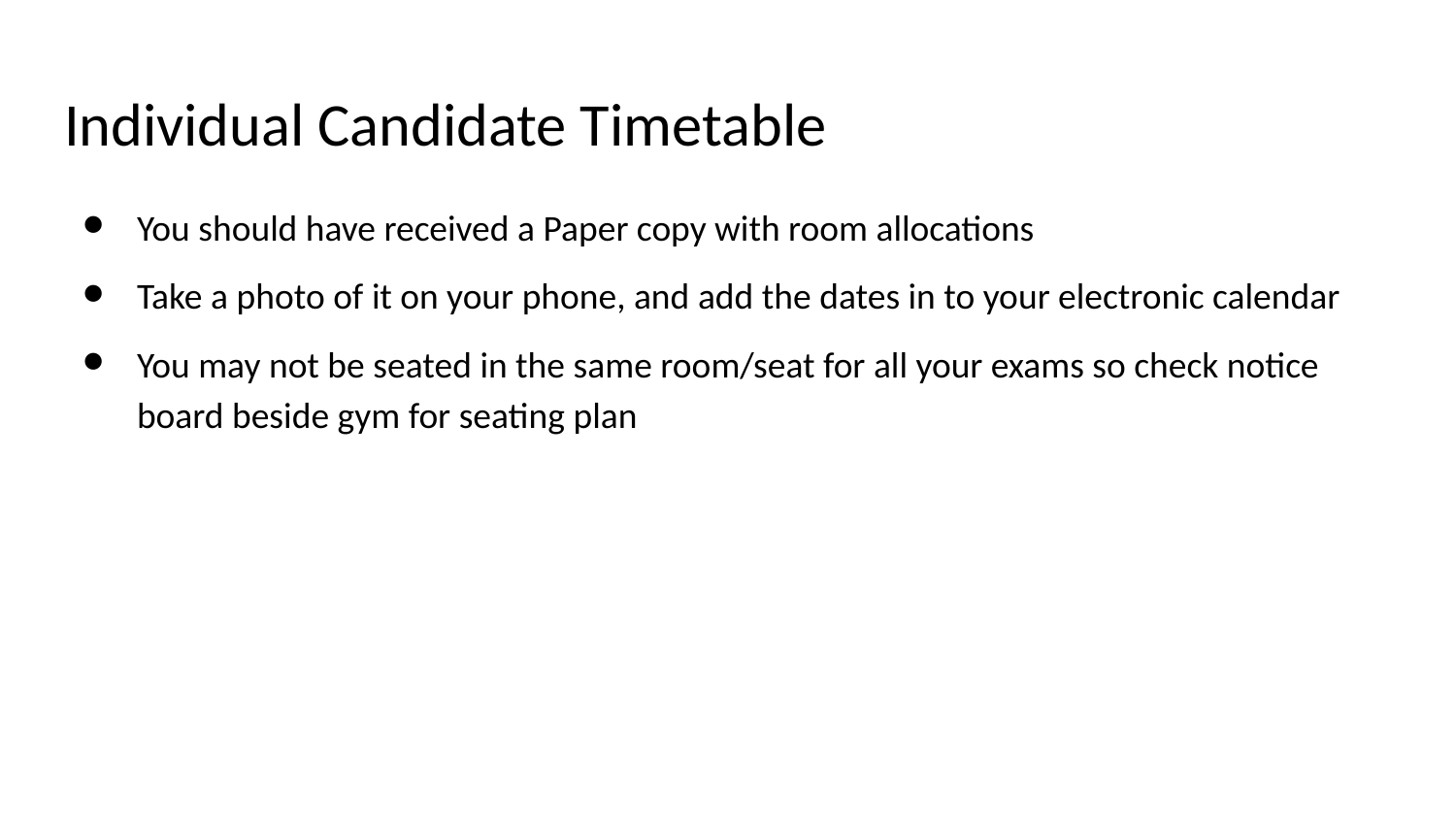

# Individual Candidate Timetable

You should have received a Paper copy with room allocations
Take a photo of it on your phone, and add the dates in to your electronic calendar
You may not be seated in the same room/seat for all your exams so check notice board beside gym for seating plan